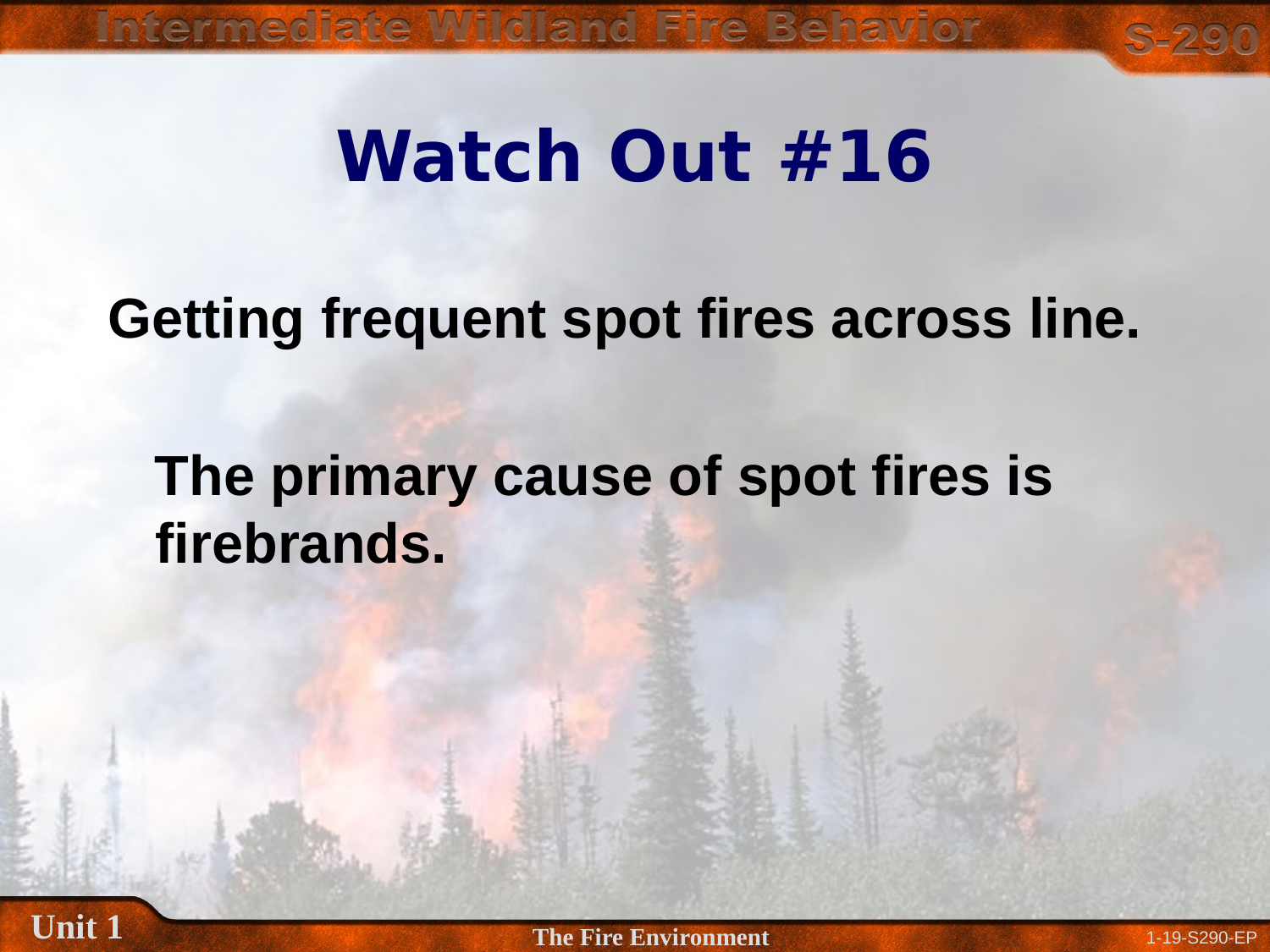

# Watch Out #16
Getting frequent spot fires across line.

   The primary cause of spot fires is firebrands.